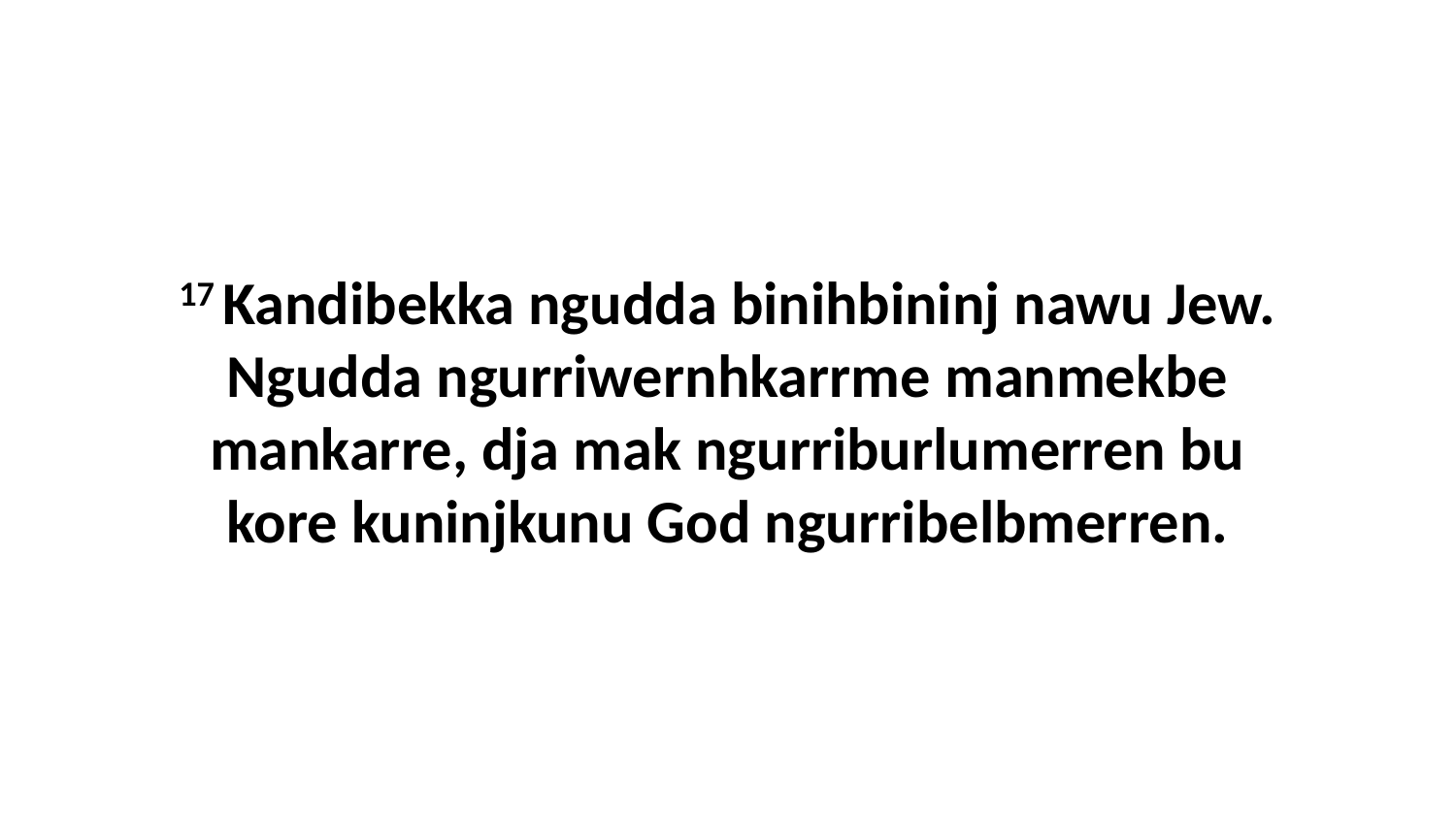

17 Kandibekka ngudda binihbininj nawu Jew. Ngudda ngurriwernhkarrme manmekbe mankarre, dja mak ngurriburlumerren bu kore kuninjkunu God ngurribelbmerren.